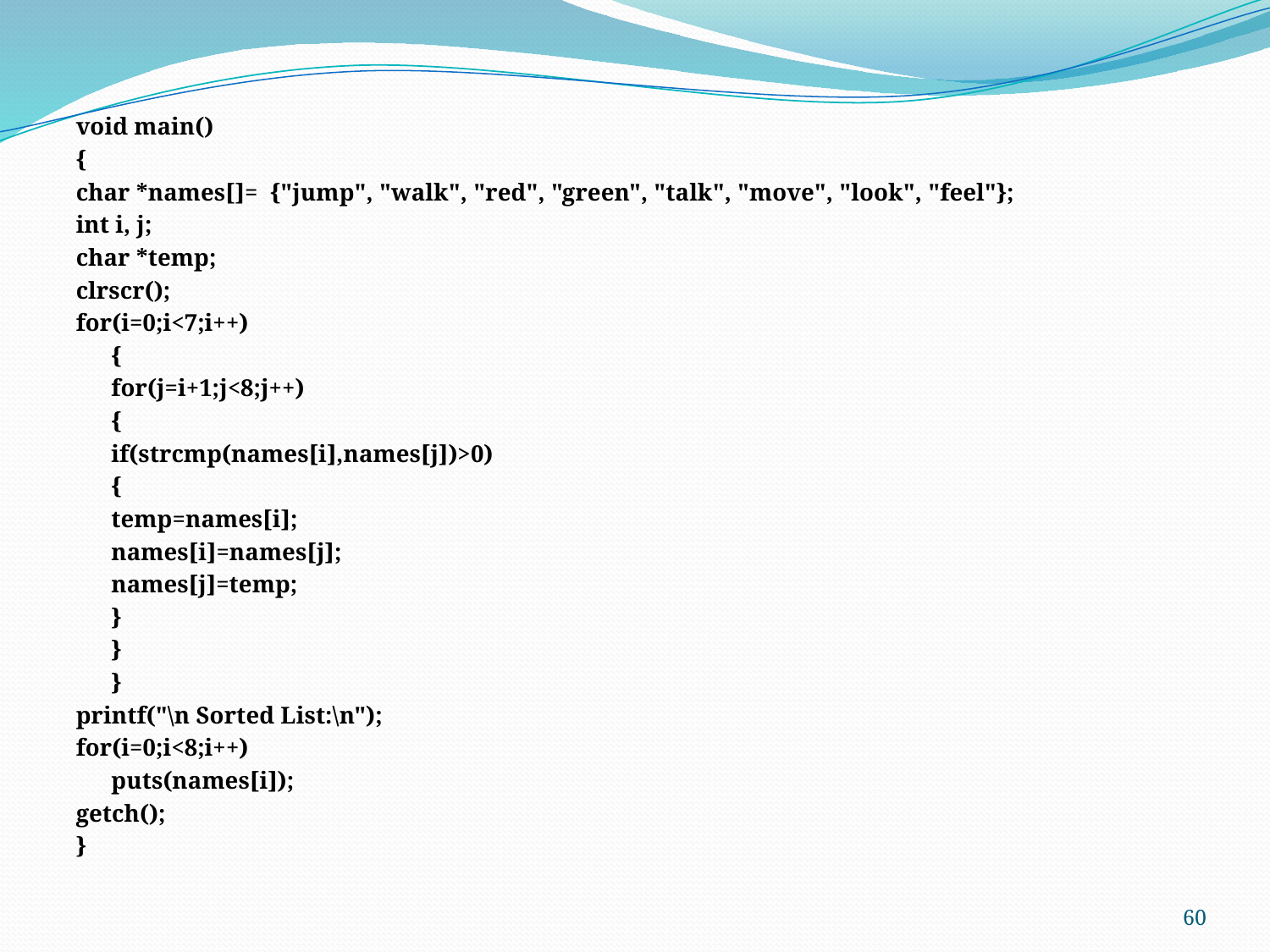

void main()
{
char *names[]=  {"jump", "walk", "red", "green", "talk", "move", "look", "feel"};
int i, j;
char *temp;
clrscr();
for(i=0;i<7;i++)
	{
	for(j=i+1;j<8;j++)
		{
		if(strcmp(names[i],names[j])>0)
			{
			temp=names[i];
			names[i]=names[j];
			names[j]=temp;
			}
		}
	}
printf("\n Sorted List:\n");
for(i=0;i<8;i++)
	puts(names[i]);
getch();
}
60